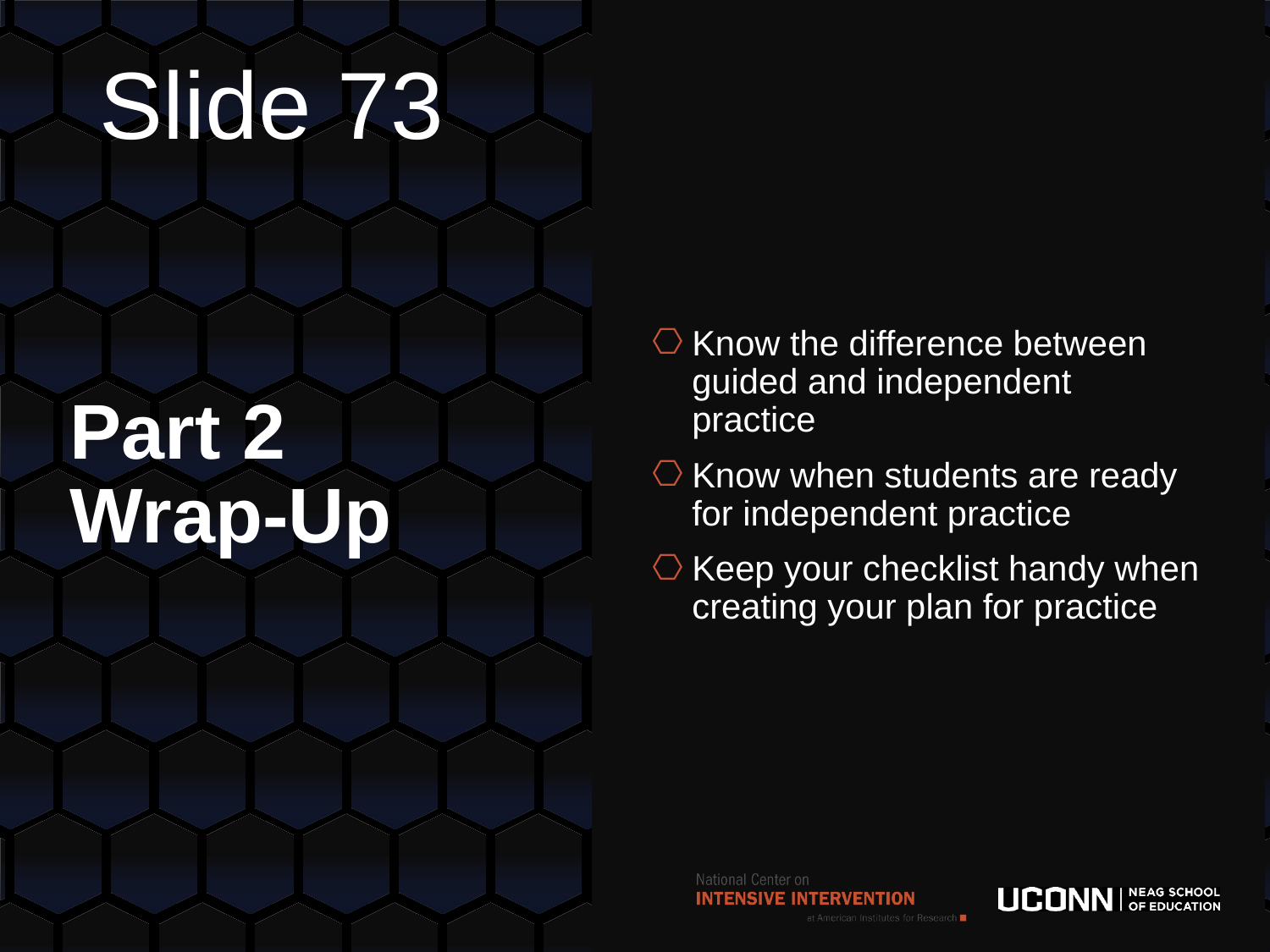

# Slide 73
Know the difference between guided and independent practice
Know when students are ready for independent practice
Keep your checklist handy when creating your plan for practice
Part 2 Wrap-Up